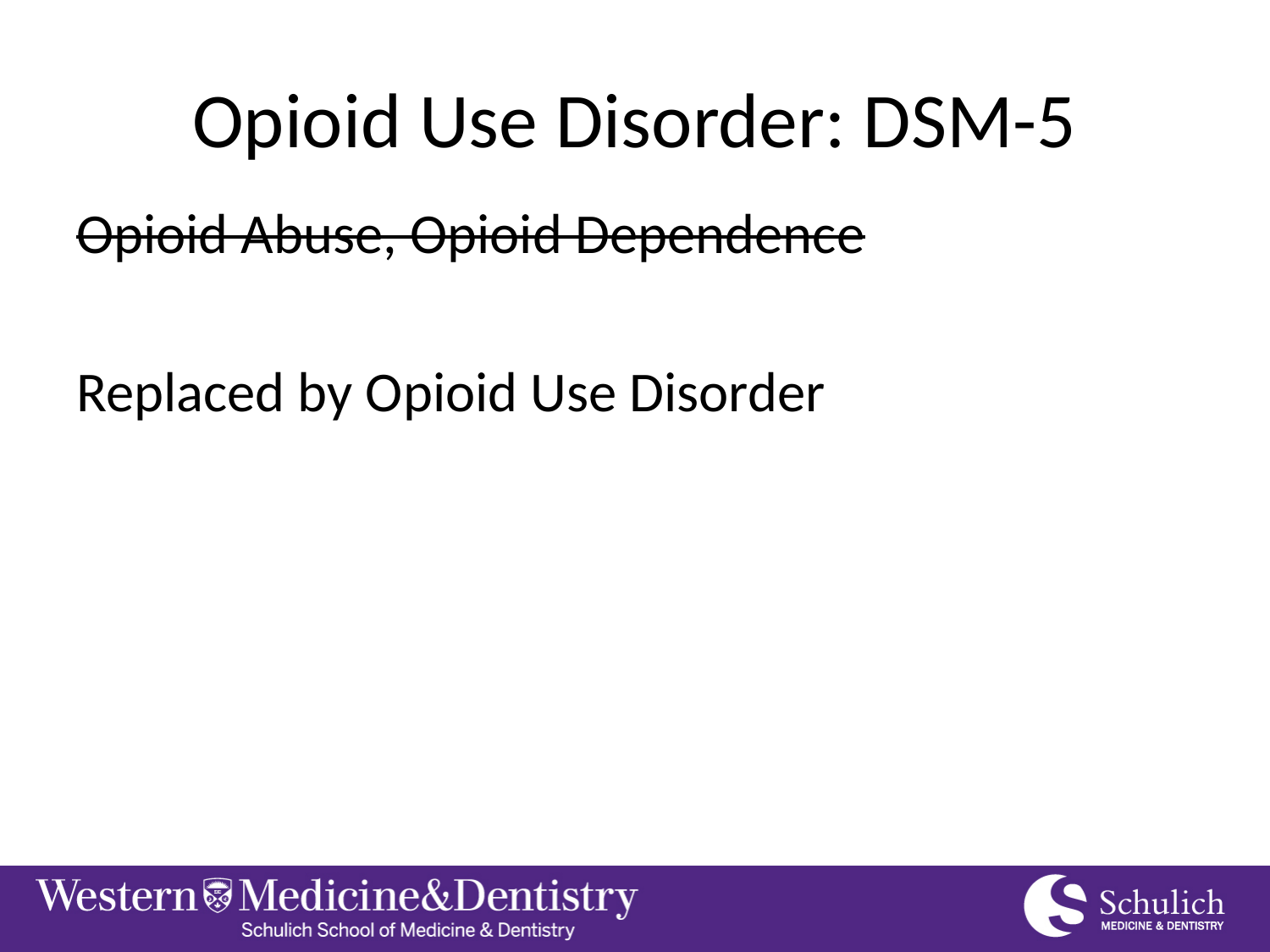

# Opioid Use Disorder: DSM-5
Opioid Abuse, Opioid Dependence

Replaced by Opioid Use Disorder